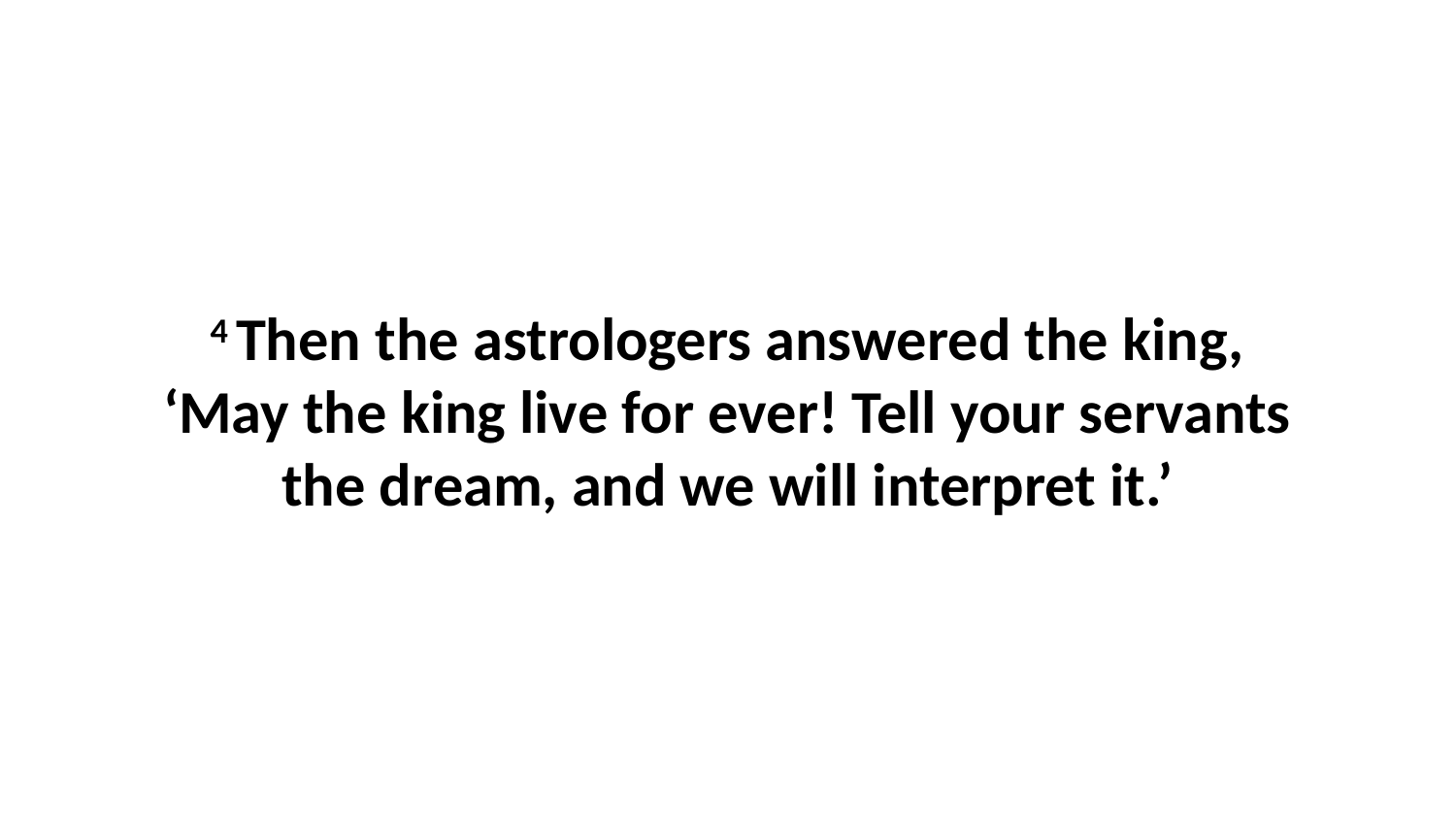

4 Then the astrologers answered the king, ‘May the king live for ever! Tell your servants the dream, and we will interpret it.’